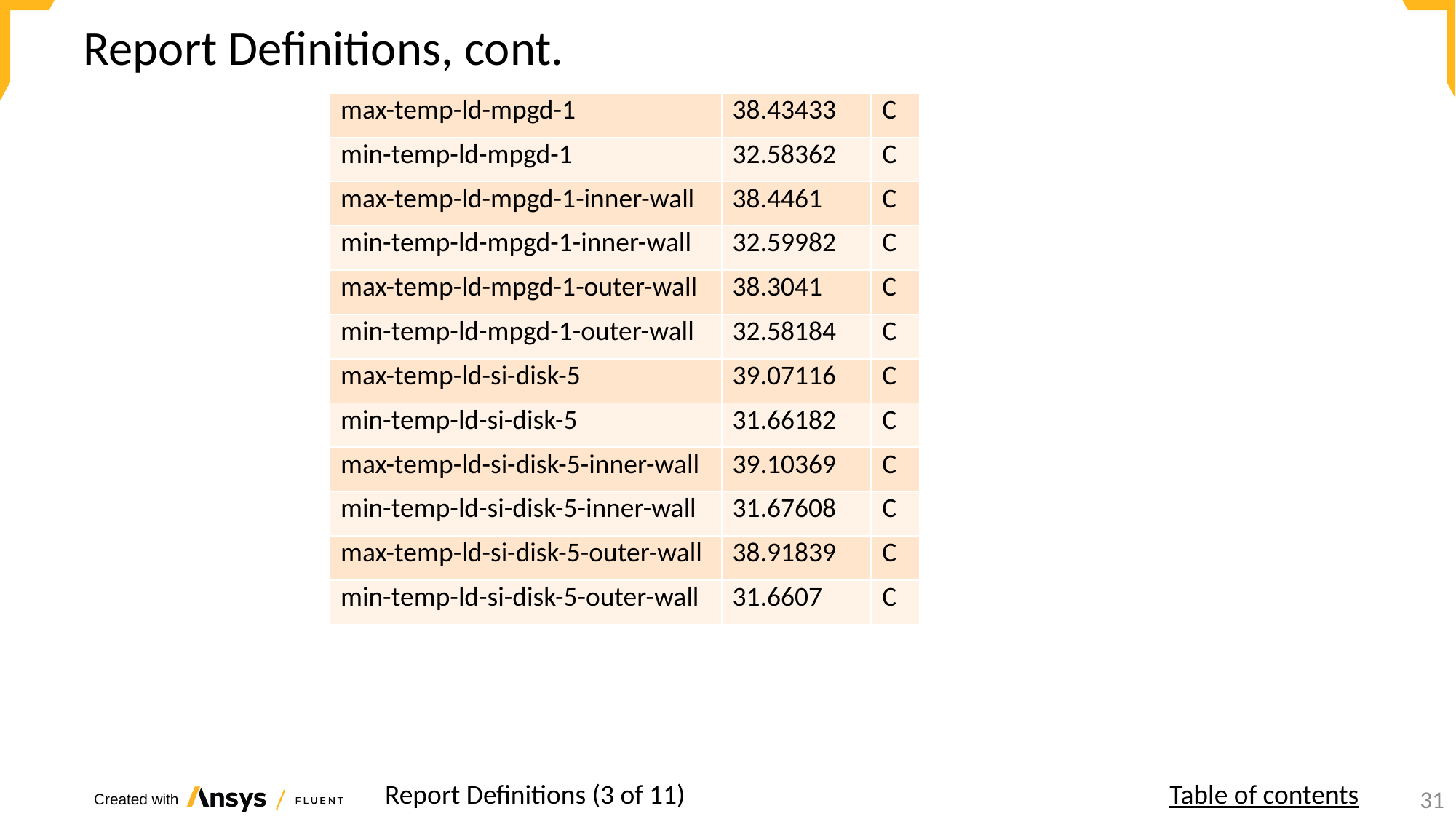

# Report Definitions, cont.
| max-temp-ld-mpgd-1 | 38.43433 | C |
| --- | --- | --- |
| min-temp-ld-mpgd-1 | 32.58362 | C |
| max-temp-ld-mpgd-1-inner-wall | 38.4461 | C |
| min-temp-ld-mpgd-1-inner-wall | 32.59982 | C |
| max-temp-ld-mpgd-1-outer-wall | 38.3041 | C |
| min-temp-ld-mpgd-1-outer-wall | 32.58184 | C |
| max-temp-ld-si-disk-5 | 39.07116 | C |
| min-temp-ld-si-disk-5 | 31.66182 | C |
| max-temp-ld-si-disk-5-inner-wall | 39.10369 | C |
| min-temp-ld-si-disk-5-inner-wall | 31.67608 | C |
| max-temp-ld-si-disk-5-outer-wall | 38.91839 | C |
| min-temp-ld-si-disk-5-outer-wall | 31.6607 | C |
Report Definitions (3 of 11)
Table of contents
31